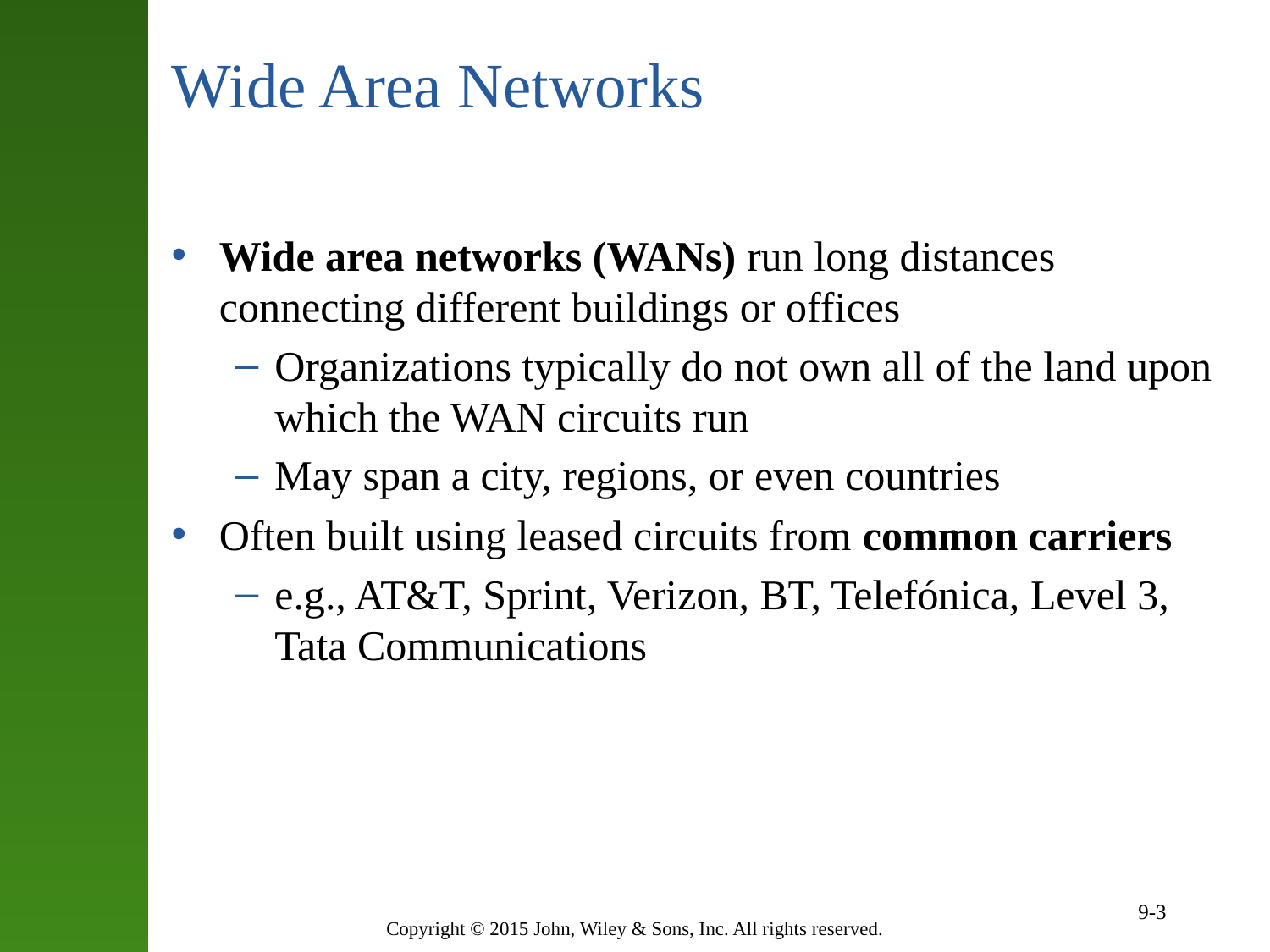

# Wide Area Networks
Wide area networks (WANs) run long distances connecting different buildings or offices
Organizations typically do not own all of the land upon which the WAN circuits run
May span a city, regions, or even countries
Often built using leased circuits from common carriers
e.g., AT&T, Sprint, Verizon, BT, Telefónica, Level 3, Tata Communications